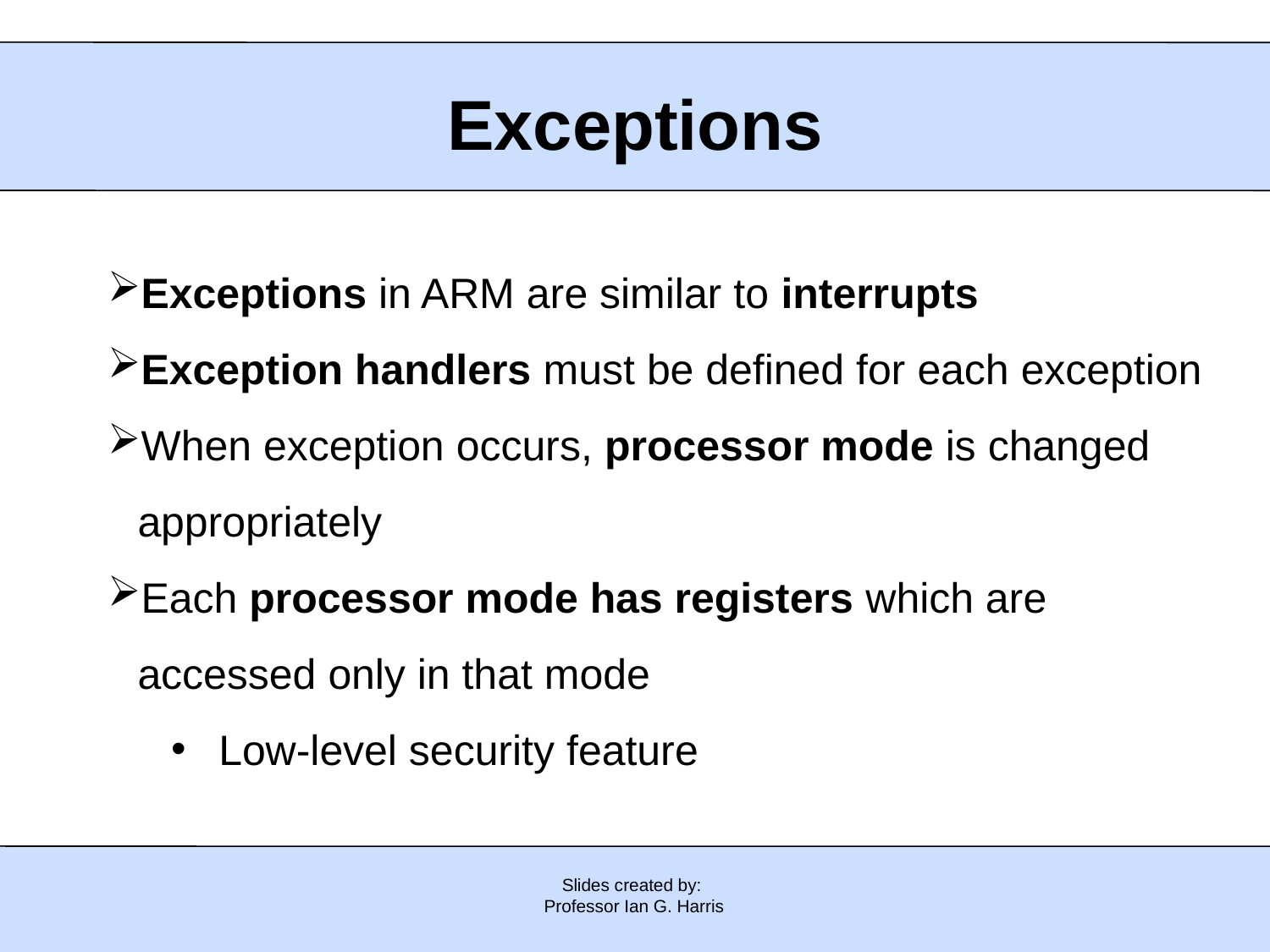

Exceptions
Exceptions in ARM are similar to interrupts
Exception handlers must be defined for each exception
When exception occurs, processor mode is changed appropriately
Each processor mode has registers which are accessed only in that mode
Low-level security feature
Slides created by:
Professor Ian G. Harris